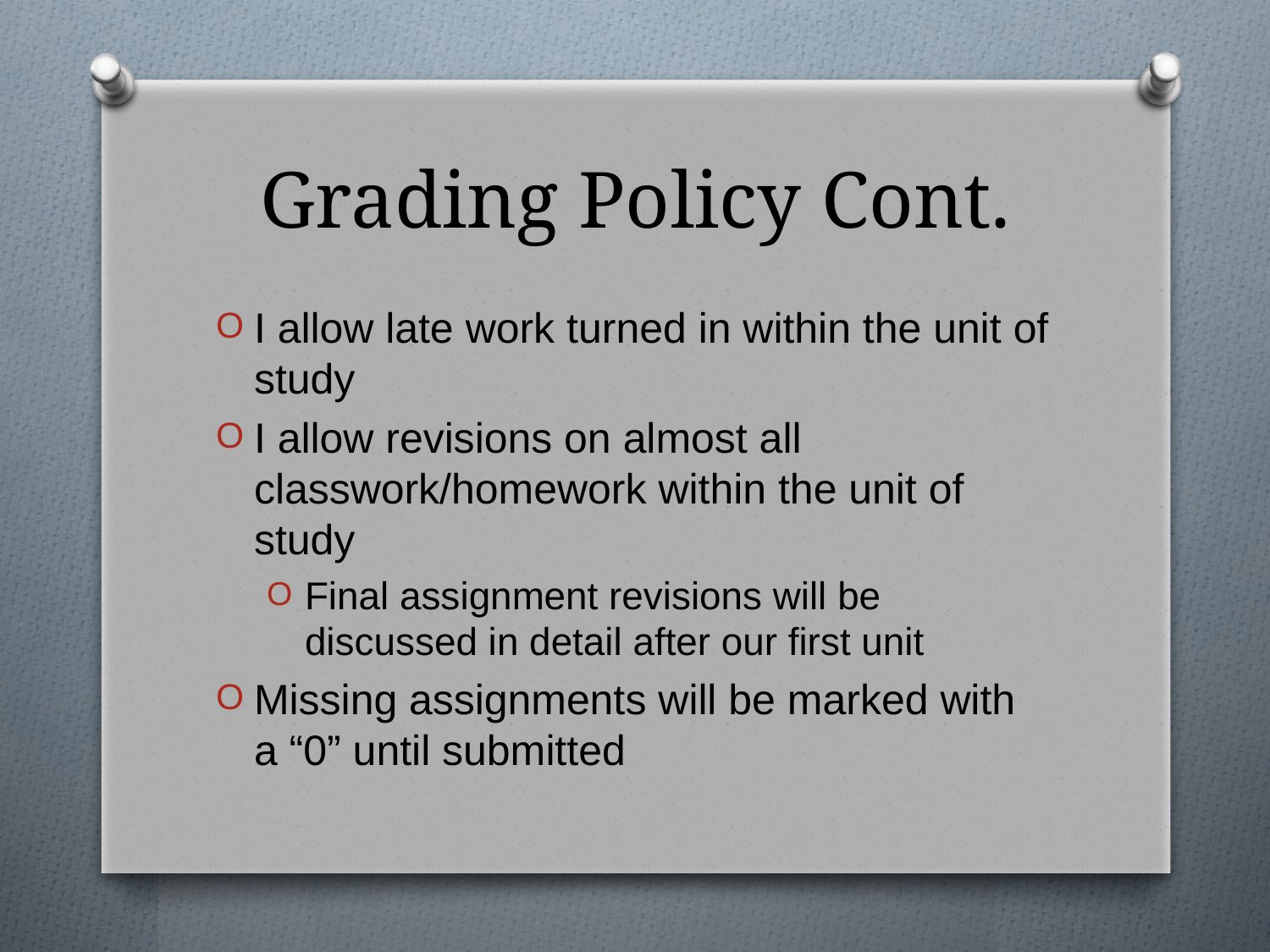

# Grading Policy Cont.
I allow late work turned in within the unit of study
I allow revisions on almost all classwork/homework within the unit of study
Final assignment revisions will be discussed in detail after our first unit
Missing assignments will be marked with a “0” until submitted